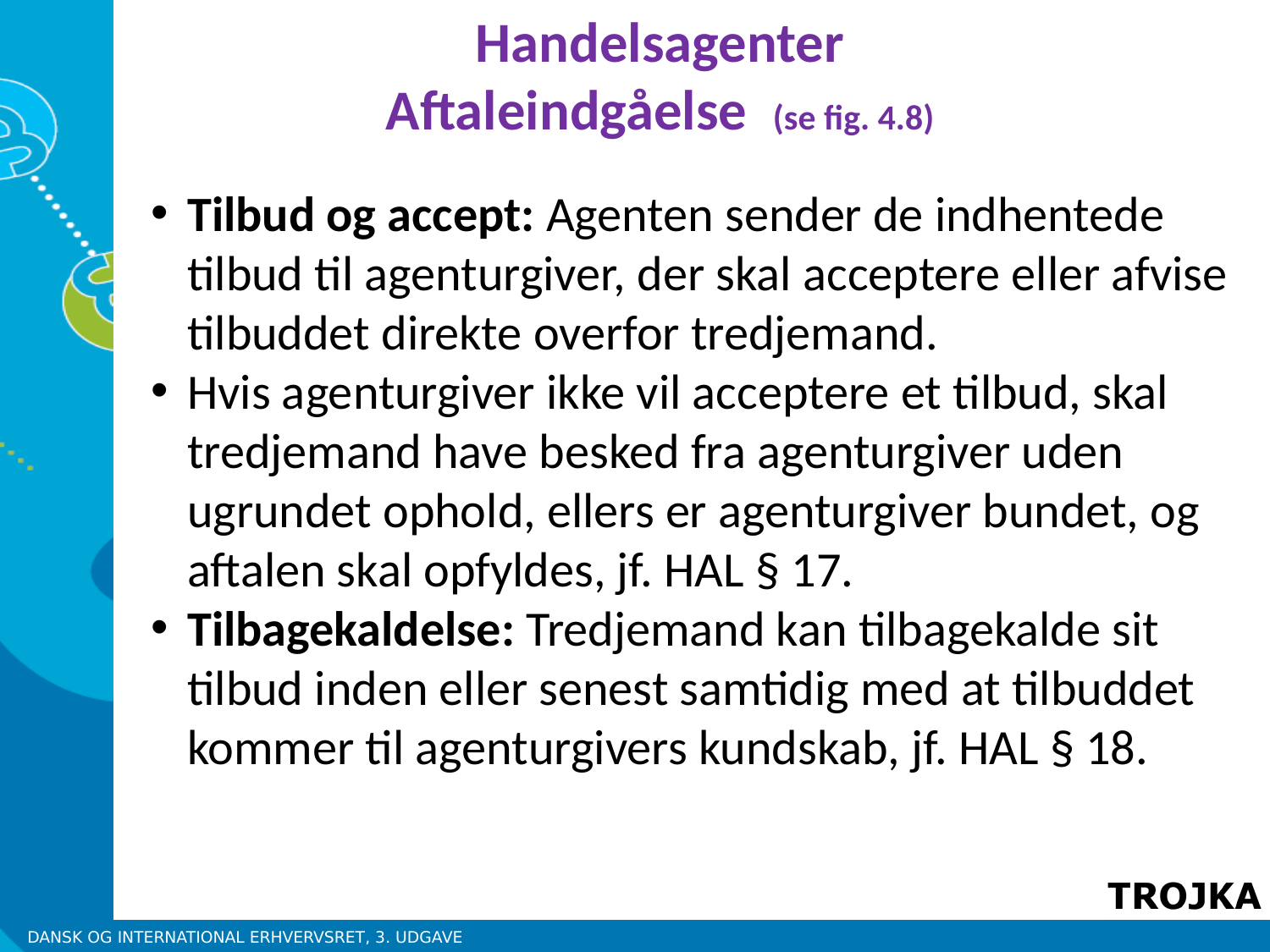

Handelsagenter
Aftaleindgåelse  (se fig. 4.8)
Tilbud og accept: Agenten sender de indhentede tilbud til agenturgiver, der skal acceptere eller afvise tilbuddet direkte overfor tredjemand.
Hvis agenturgiver ikke vil acceptere et tilbud, skal tredjemand have besked fra agenturgiver uden ugrundet ophold, ellers er agenturgiver bundet, og aftalen skal opfyldes, jf. HAL § 17.
Tilbagekaldelse: Tredjemand kan tilbagekalde sit tilbud inden eller senest samtidig med at tilbuddet kommer til agenturgivers kundskab, jf. HAL § 18.